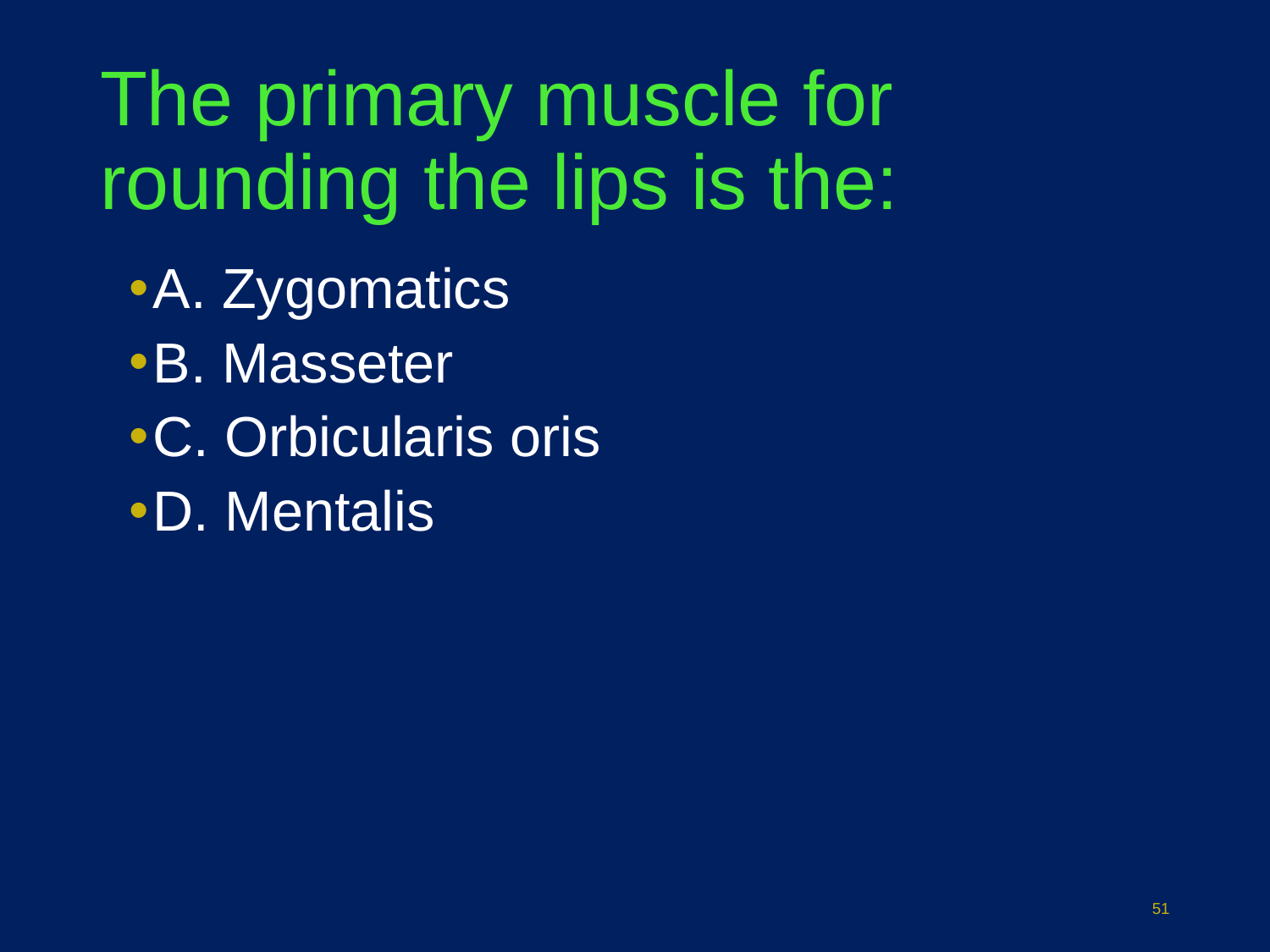

# The primary muscle for rounding the lips is the:
A. Zygomatics
B. Masseter
C. Orbicularis oris
D. Mentalis
51